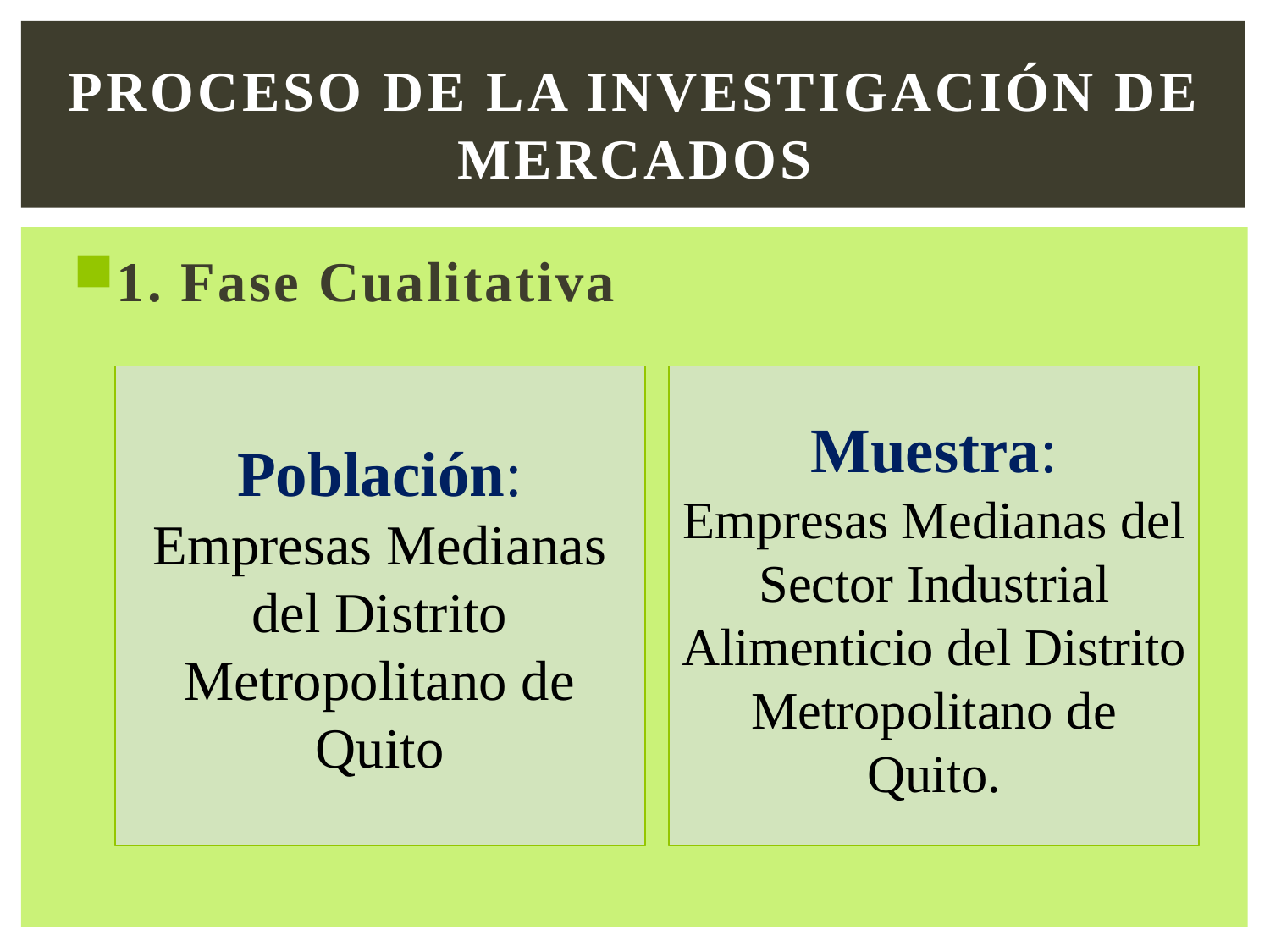

# Proceso de la investigación de mercados
1. Fase Cualitativa
Población:
Empresas Medianas del Distrito Metropolitano de Quito
Muestra:
Empresas Medianas del Sector Industrial Alimenticio del Distrito Metropolitano de Quito.